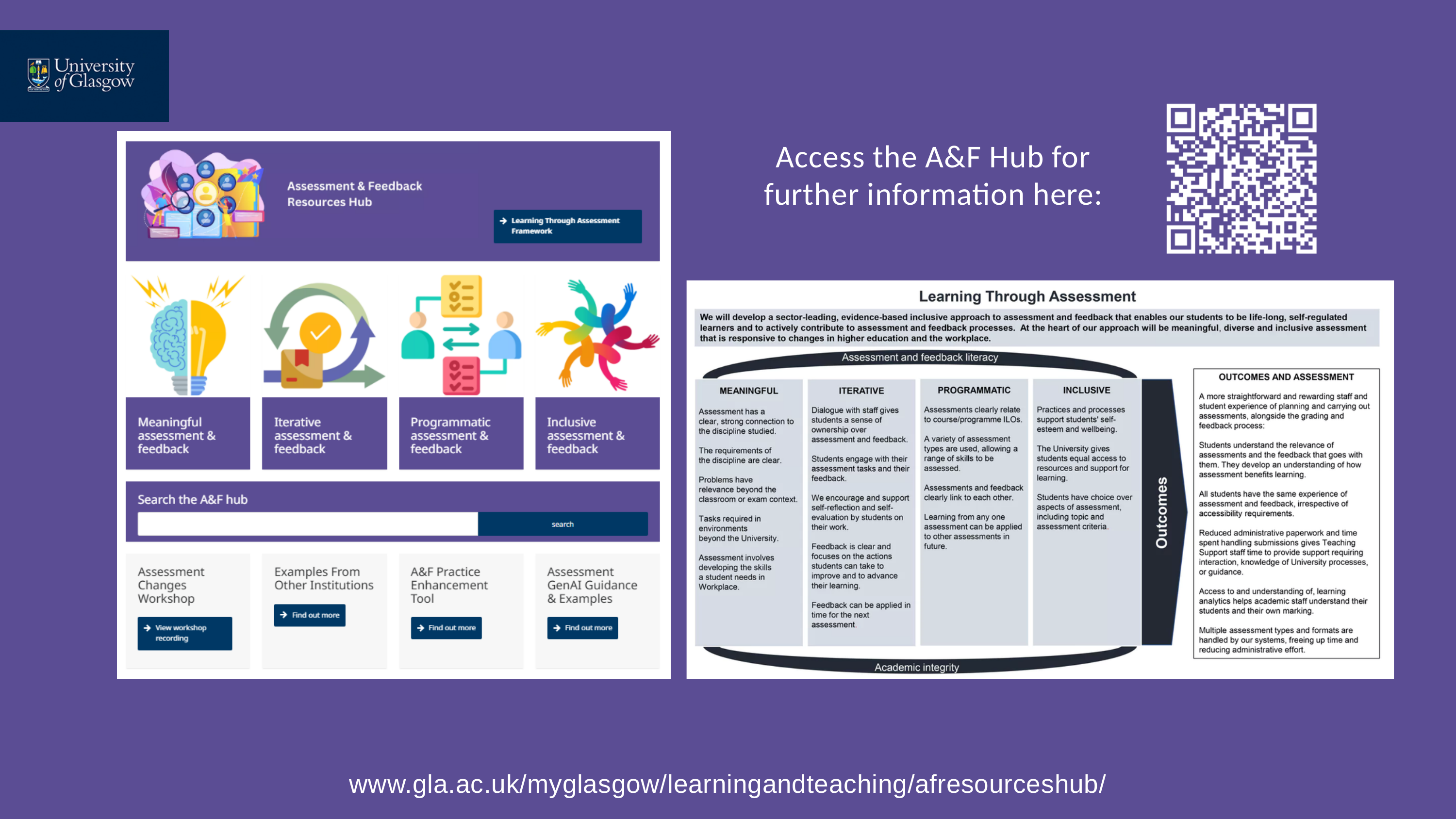

Access the A&F Hub for further information here:

www.gla.ac.uk/myglasgow/learningandteaching/afresourceshub/